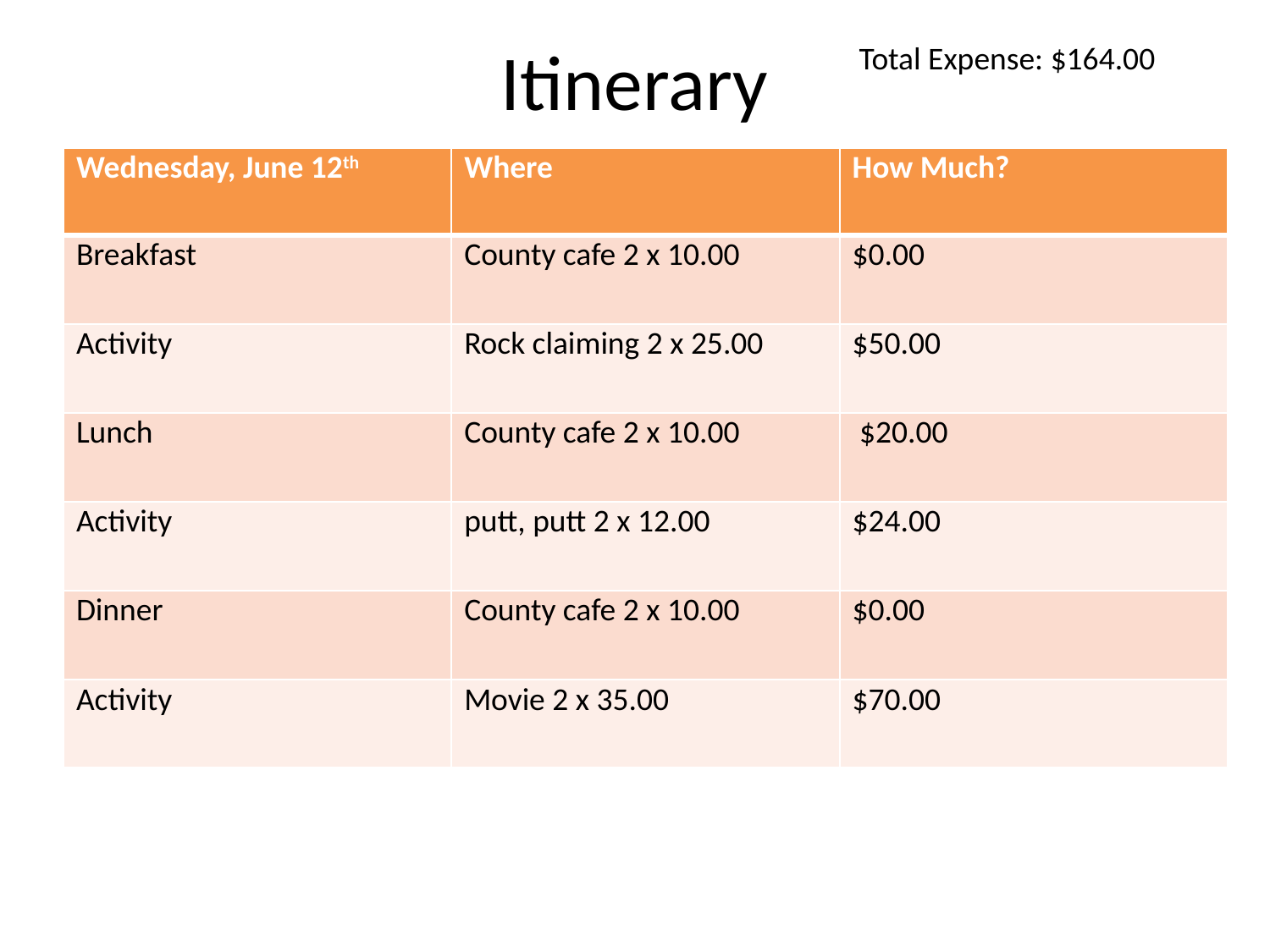

# Itinerary
Total Expense: $164.00
| Wednesday, June 12th | Where | How Much? |
| --- | --- | --- |
| Breakfast | County cafe 2 x 10.00 | $0.00 |
| Activity | Rock claiming 2 x 25.00 | $50.00 |
| Lunch | County cafe 2 x 10.00 | $20.00 |
| Activity | putt, putt 2 x 12.00 | $24.00 |
| Dinner | County cafe 2 x 10.00 | $0.00 |
| Activity | Movie 2 x 35.00 | $70.00 |